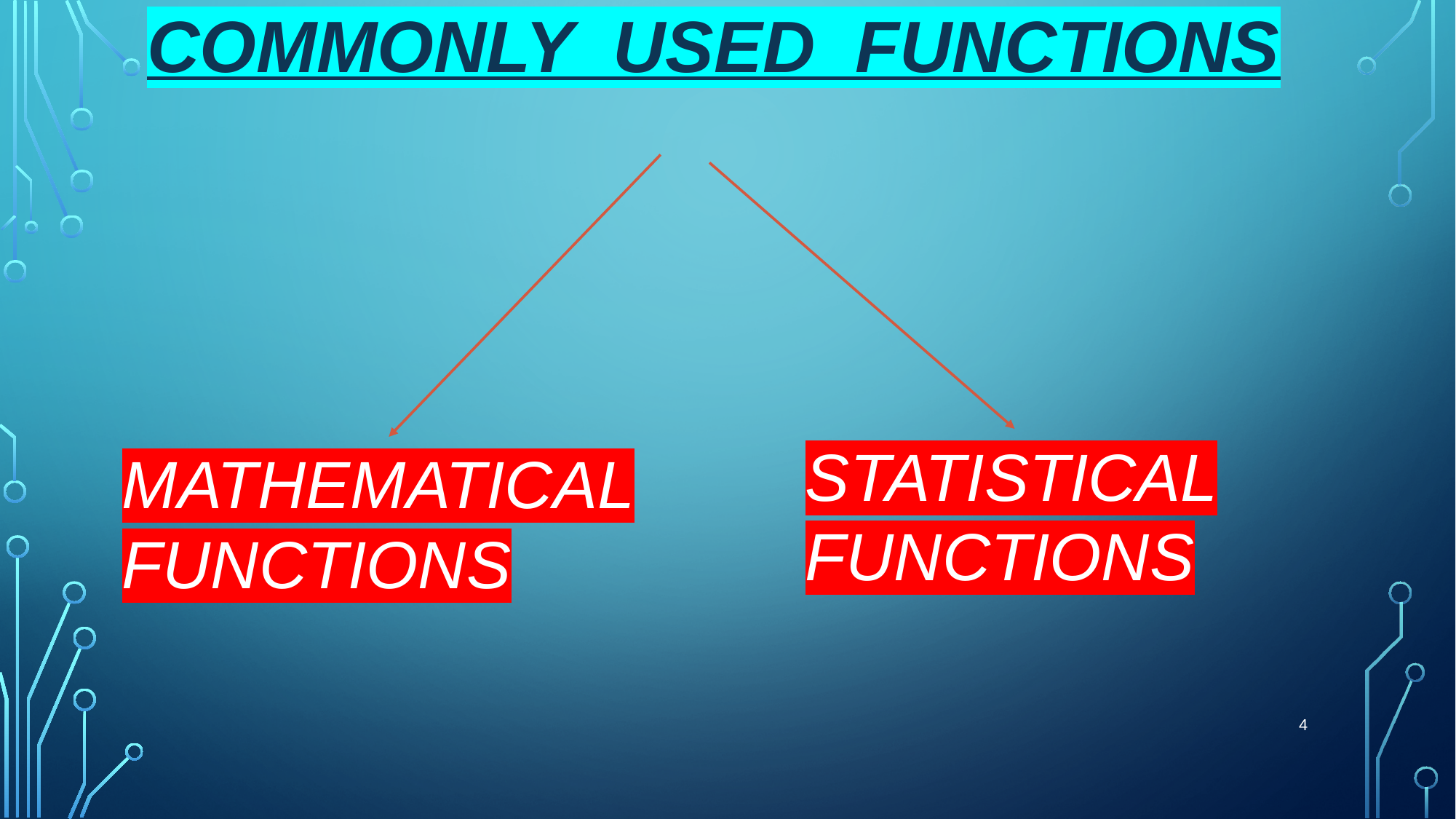

# Commonly  used  functions
STATISTICAL FUNCTIONS
MATHEMATICAL FUNCTIONS

4